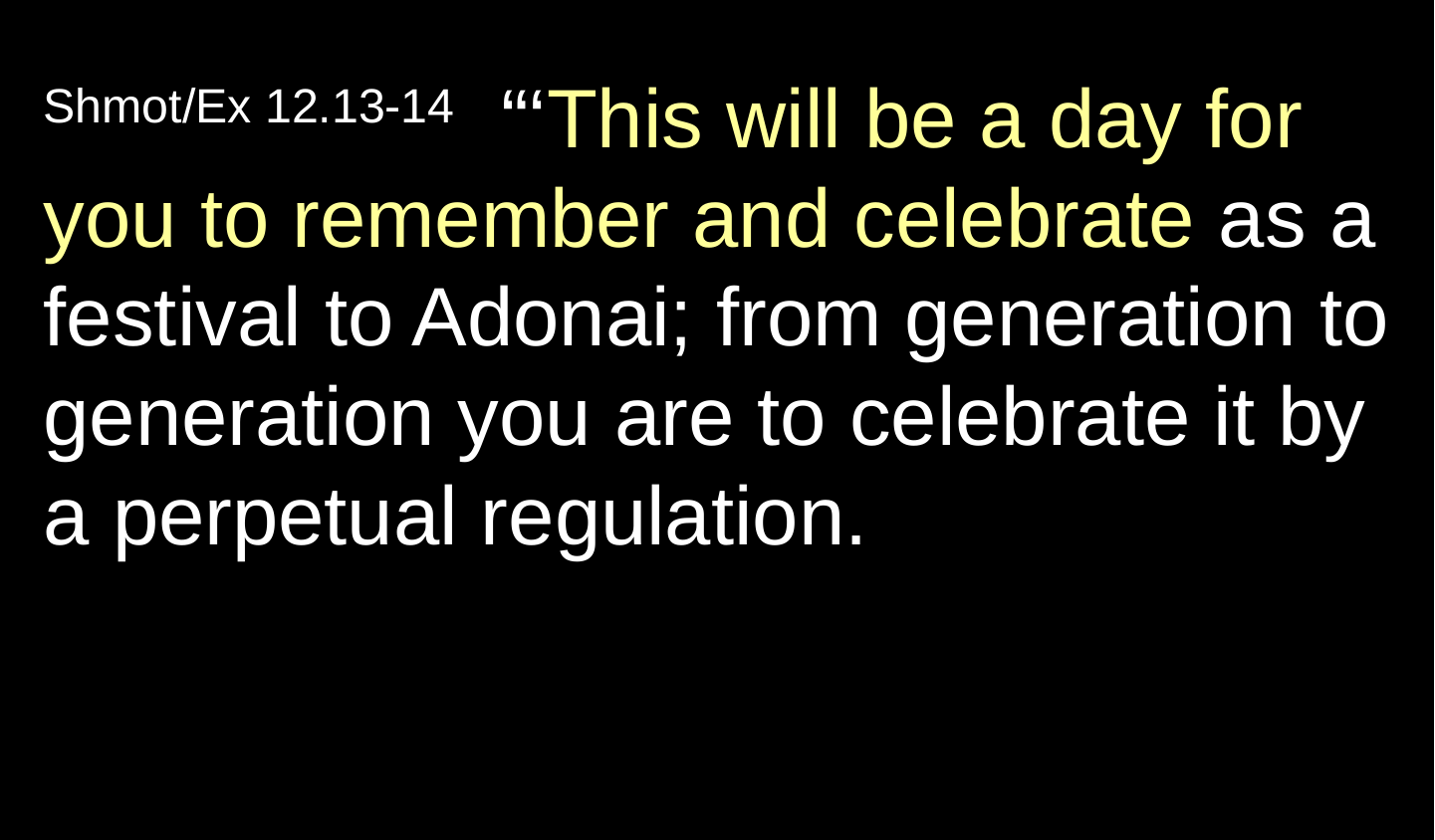

Shmot/Ex 12.13-14  “‘This will be a day for you to remember and celebrate as a festival to Adonai; from generation to generation you are to celebrate it by a perpetual regulation.